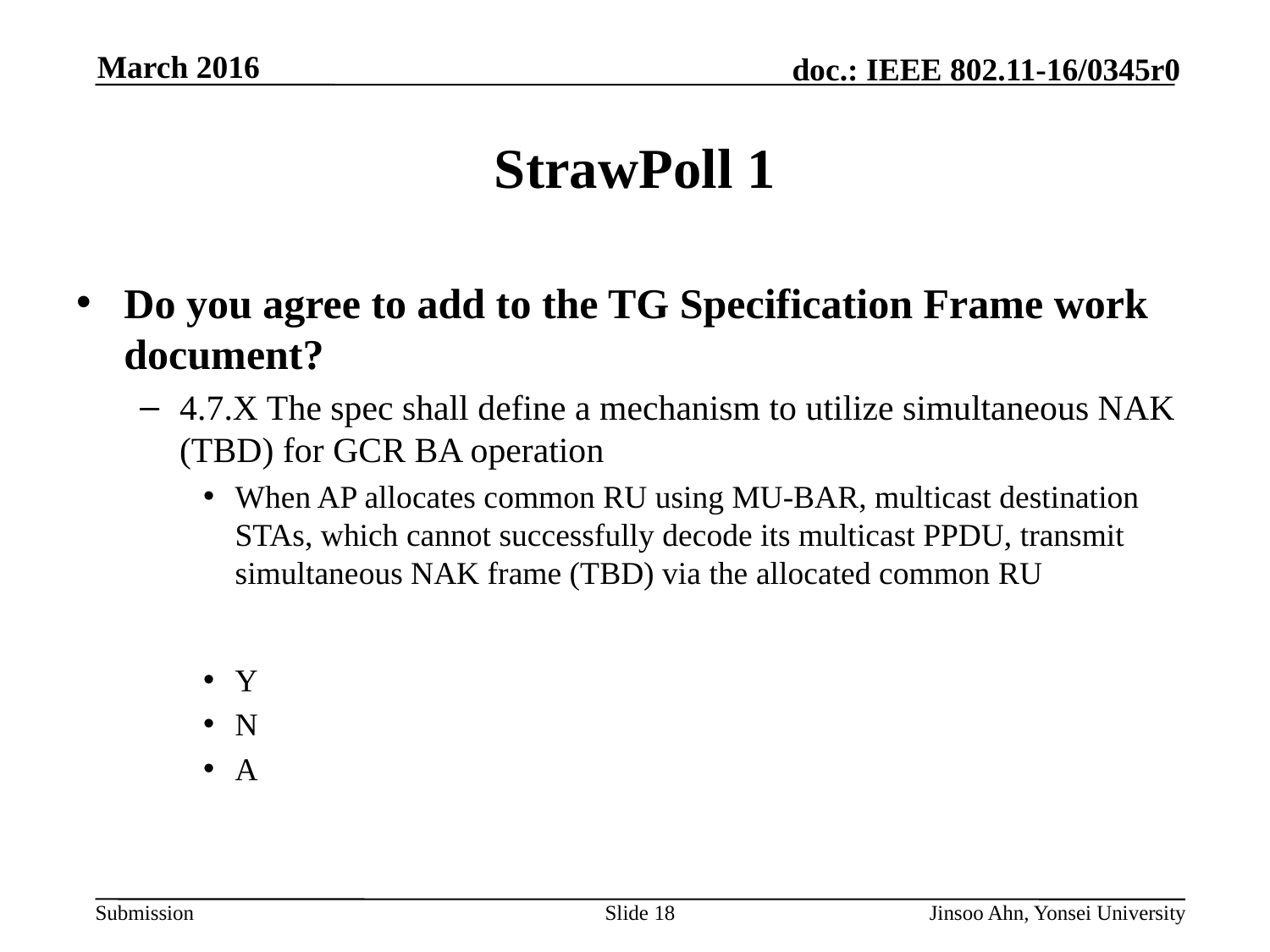

# StrawPoll 1
Do you agree to add to the TG Specification Frame work document?
4.7.X The spec shall define a mechanism to utilize simultaneous NAK (TBD) for GCR BA operation
When AP allocates common RU using MU-BAR, multicast destination STAs, which cannot successfully decode its multicast PPDU, transmit simultaneous NAK frame (TBD) via the allocated common RU

Y
N
A